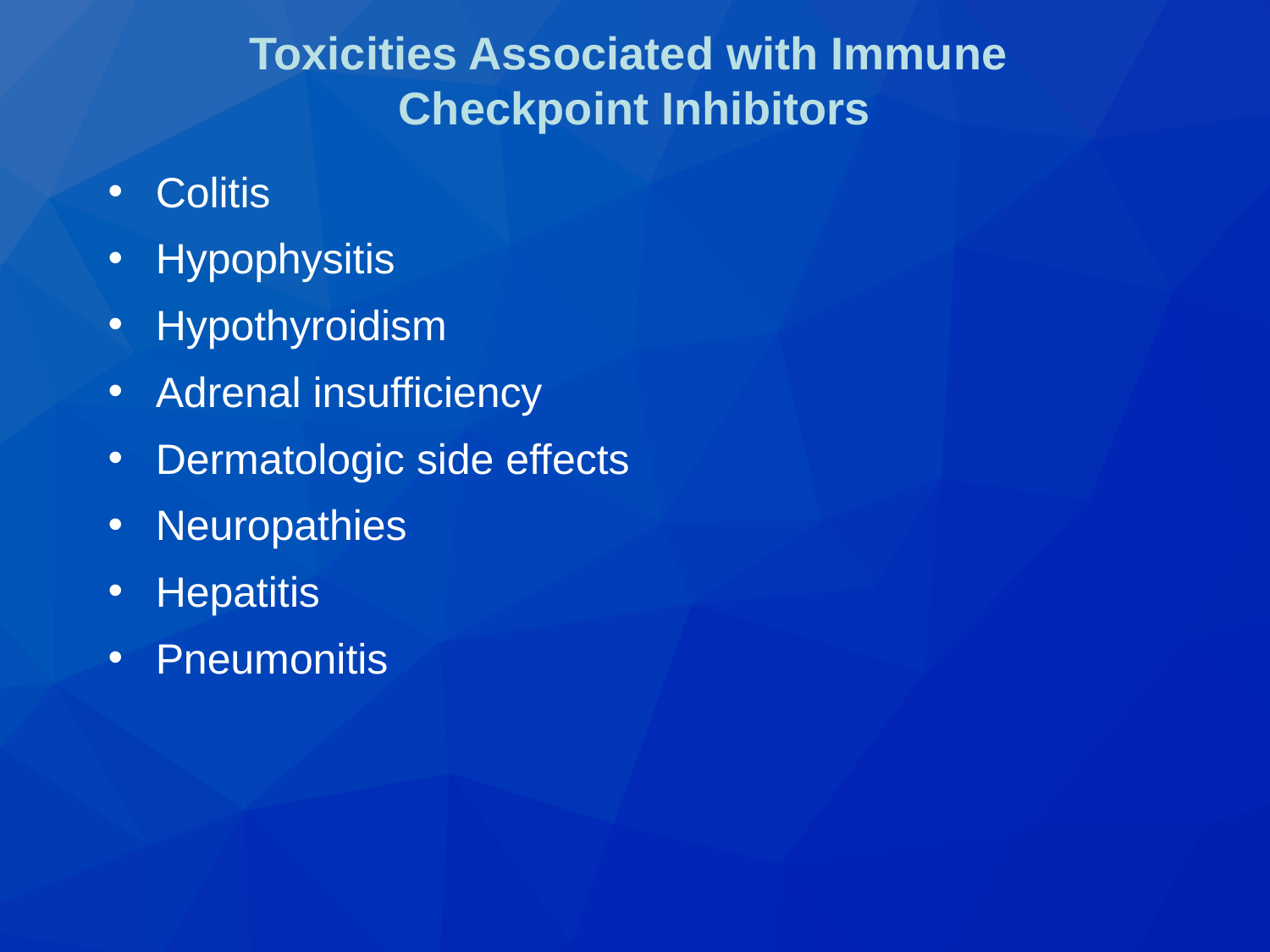

# Toxicities Associated with Immune Checkpoint Inhibitors
Colitis
Hypophysitis
Hypothyroidism
Adrenal insufficiency
Dermatologic side effects
Neuropathies
Hepatitis
Pneumonitis